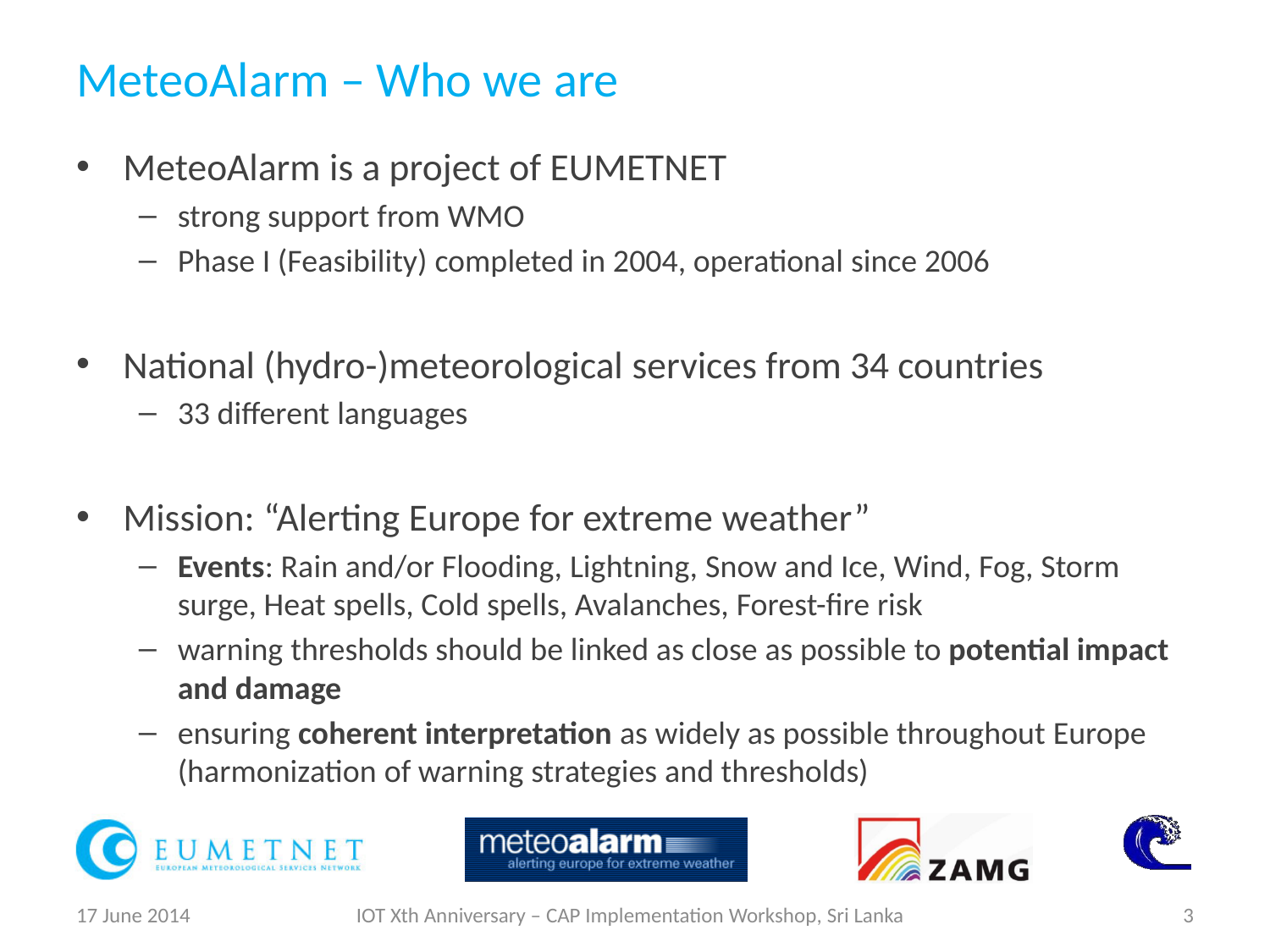

# MeteoAlarm – Who we are
MeteoAlarm is a project of EUMETNET
strong support from WMO
Phase I (Feasibility) completed in 2004, operational since 2006

National (hydro-)meteorological services from 34 countries
33 different languages

Mission: “Alerting Europe for extreme weather”
Events: Rain and/or Flooding, Lightning, Snow and Ice, Wind, Fog, Storm surge, Heat spells, Cold spells, Avalanches, Forest-fire risk
warning thresholds should be linked as close as possible to potential impact and damage
ensuring coherent interpretation as widely as possible throughout Europe (harmonization of warning strategies and thresholds)

17 June 2014
IOT Xth Anniversary – CAP Implementation Workshop, Sri Lanka
3